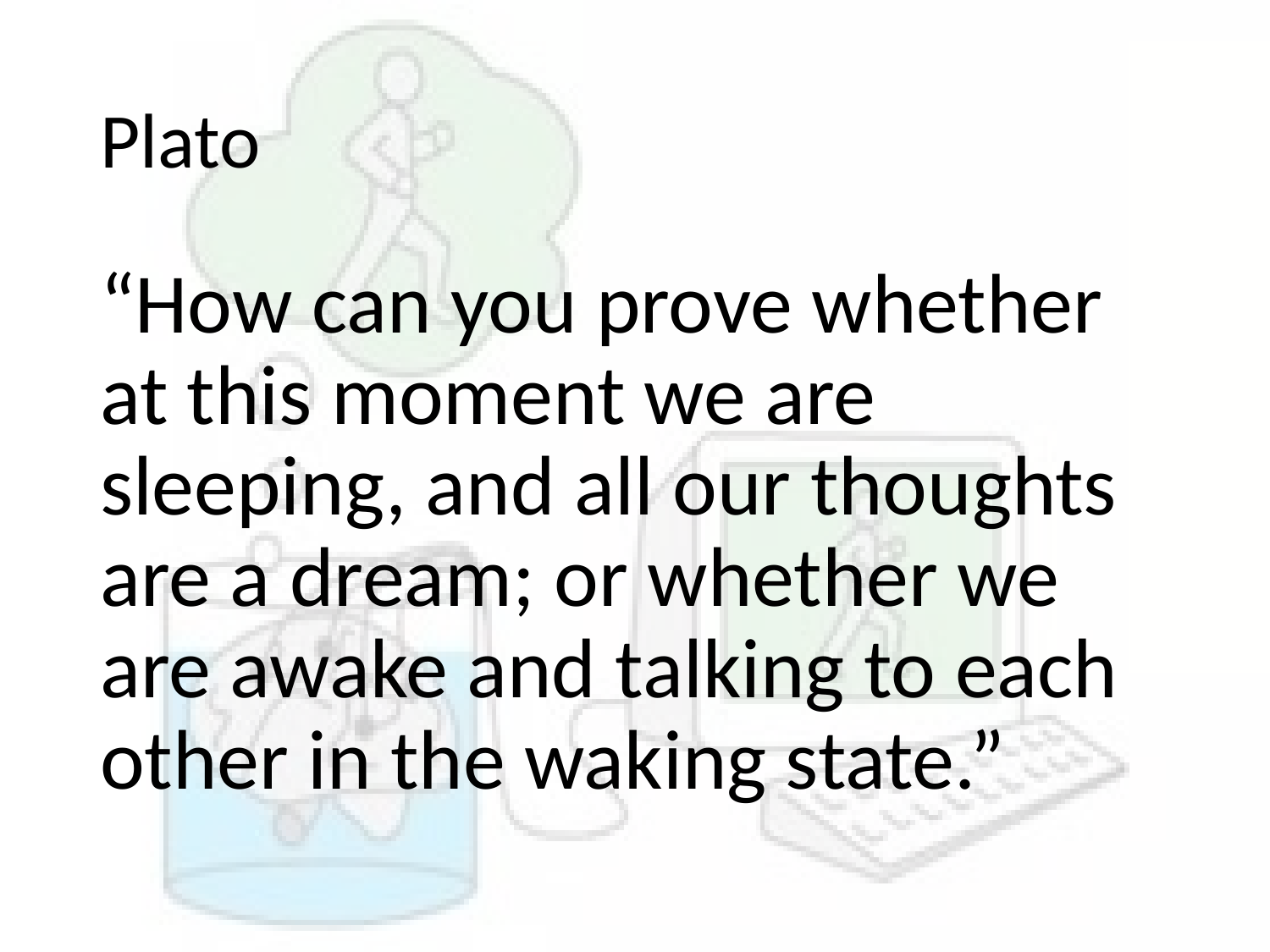

# Plato
“How can you prove whether at this moment we are sleeping, and all our thoughts are a dream; or whether we are awake and talking to each other in the waking state.”